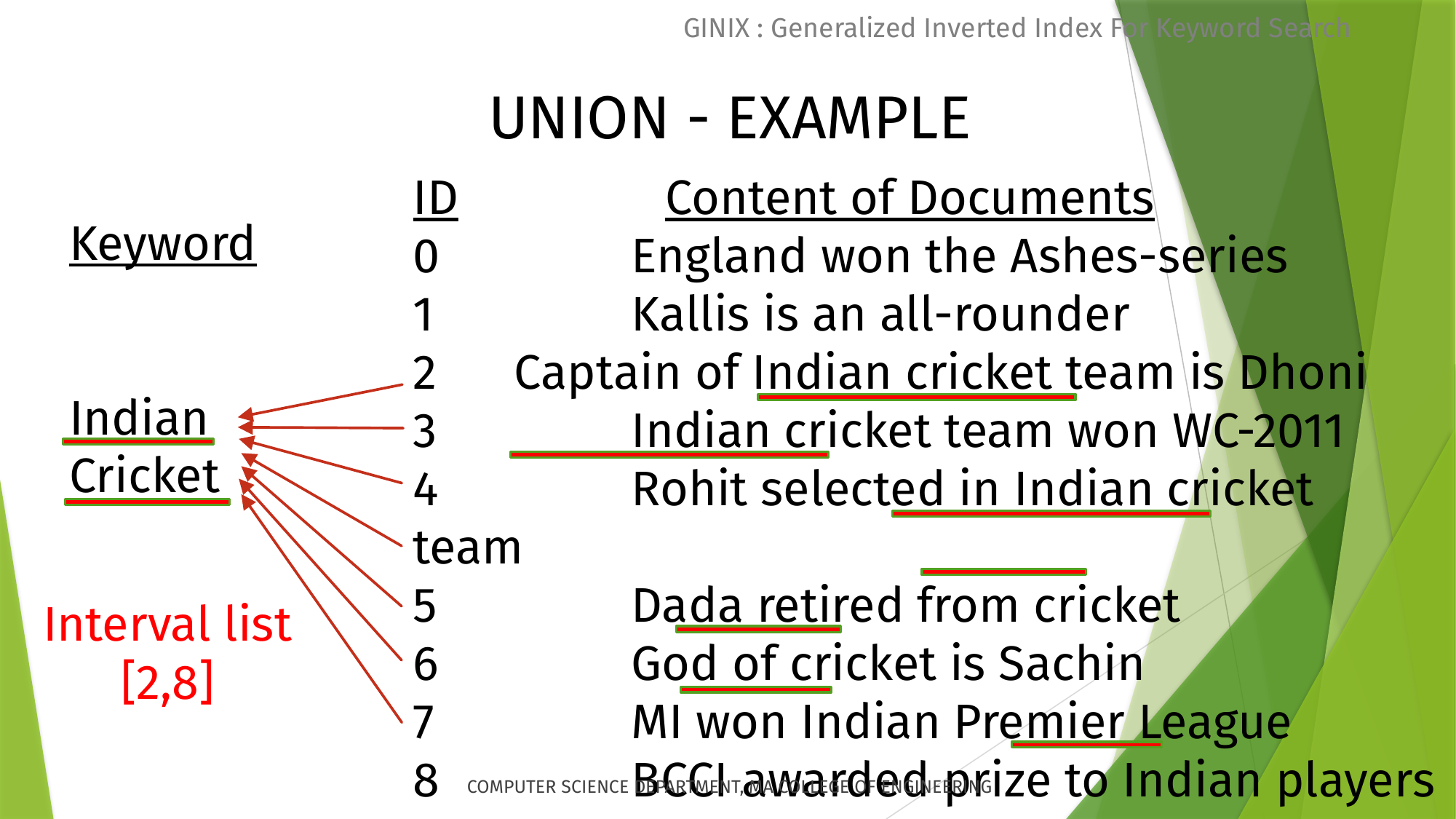

GINIX : Generalized Inverted Index For Keyword Search
UNION - EXAMPLE
ID                Content of Documents
0 		England won the Ashes-series
1		Kallis is an all-rounder
2      Captain of Indian cricket team is Dhoni
3 		Indian cricket team won WC-2011
4 		Rohit selected in Indian cricket team
5 		Dada retired from cricket
6 		God of cricket is Sachin
7 		MI won Indian Premier League
8 		BCCI awarded prize to Indian players

Keyword

Indian
Cricket

Interval list
[2,8]

COMPUTER SCIENCE DEPARTMENT, MA COLLEGE OF ENGINEERING